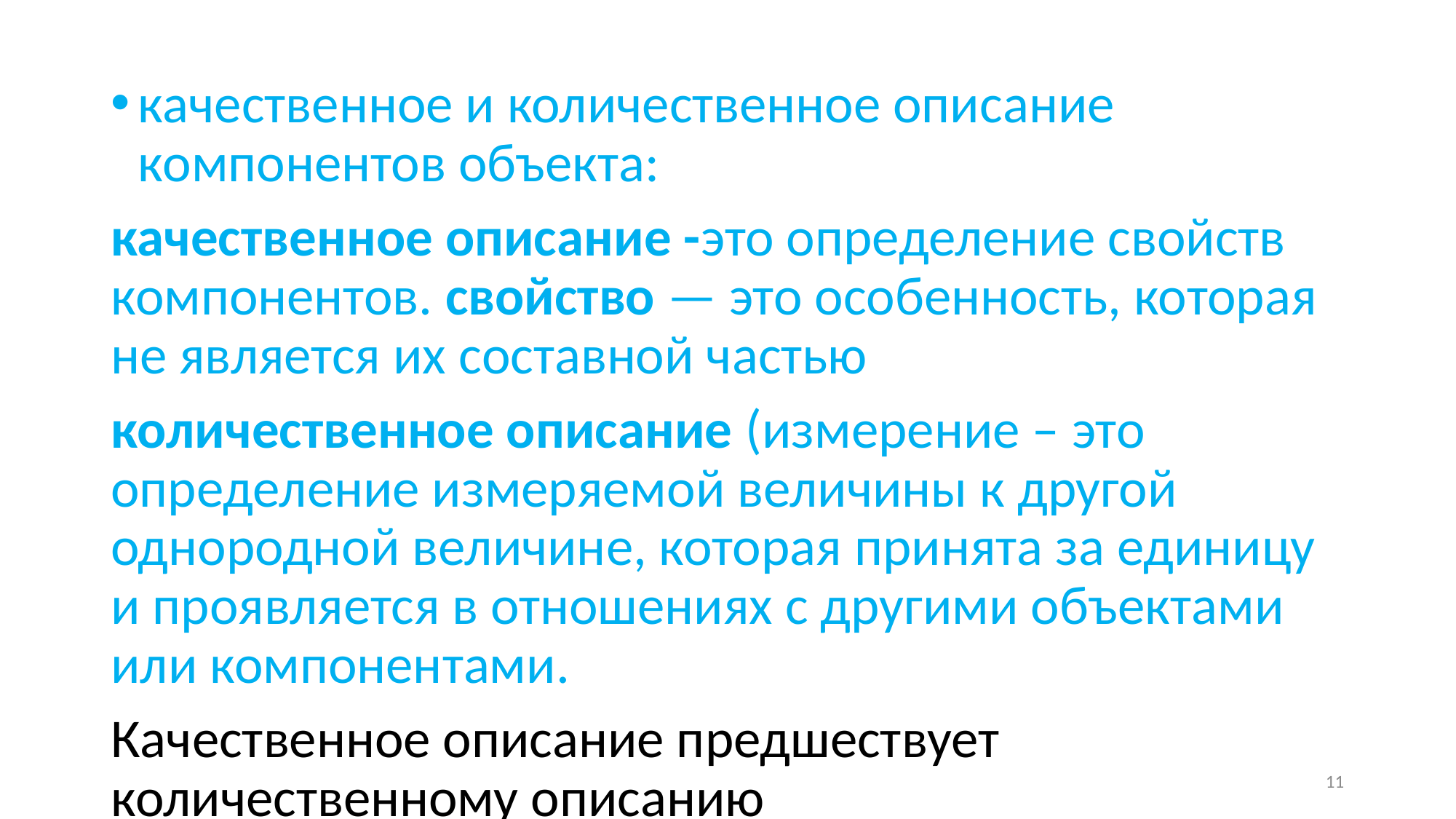

качественное и количественное описание компонентов объекта:
качественное описание -это определение свойств компонентов. свойство — это особенность, которая не является их составной частью
количественное описание (измерение – это определение измеряемой величины к другой однородной величине, которая принята за единицу и проявляется в отношениях с другими объектами или компонентами.
Качественное описание предшествует количественному описанию
11